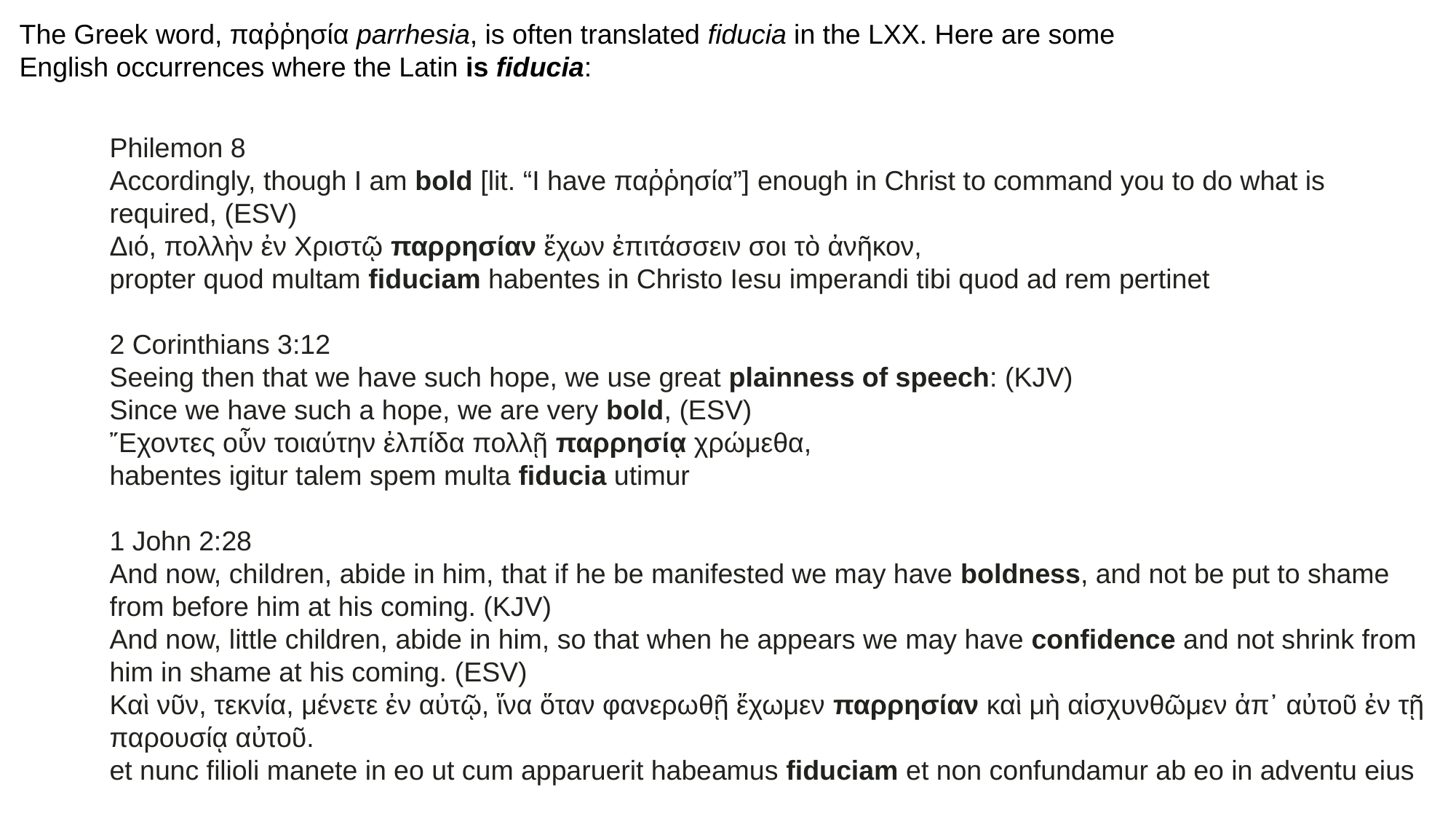

The Greek word, παῤῥησία parrhesia, is often translated fiducia in the LXX. Here are some English occurrences where the Latin is fiducia:
Philemon 8
Accordingly, though I am bold [lit. “I have παῤῥησία”] enough in Christ to command you to do what is required, (ESV)
Διό, πολλὴν ἐν Χριστῷ παρρησίαν ἔχων ἐπιτάσσειν σοι τὸ ἀνῆκον,
propter quod multam fiduciam habentes in Christo Iesu imperandi tibi quod ad rem pertinet

2 Corinthians 3:12
Seeing then that we have such hope, we use great plainness of speech: (KJV)
Since we have such a hope, we are very bold, (ESV)
῎Εχοντες οὖν τοιαύτην ἐλπίδα πολλῇ παρρησίᾳ χρώμεθα,
habentes igitur talem spem multa fiducia utimur

1 John 2:28
And now, children, abide in him, that if he be manifested we may have boldness, and not be put to shame from before him at his coming. (KJV)
And now, little children, abide in him, so that when he appears we may have confidence and not shrink from him in shame at his coming. (ESV)
Καὶ νῦν, τεκνία, μένετε ἐν αὐτῷ, ἵνα ὅταν φανερωθῇ ἔχωμεν παρρησίαν καὶ μὴ αἰσχυνθῶμεν ἀπ᾿ αὐτοῦ ἐν τῇ παρουσίᾳ αὐτοῦ.
et nunc filioli manete in eo ut cum apparuerit habeamus fiduciam et non confundamur ab eo in adventu eius